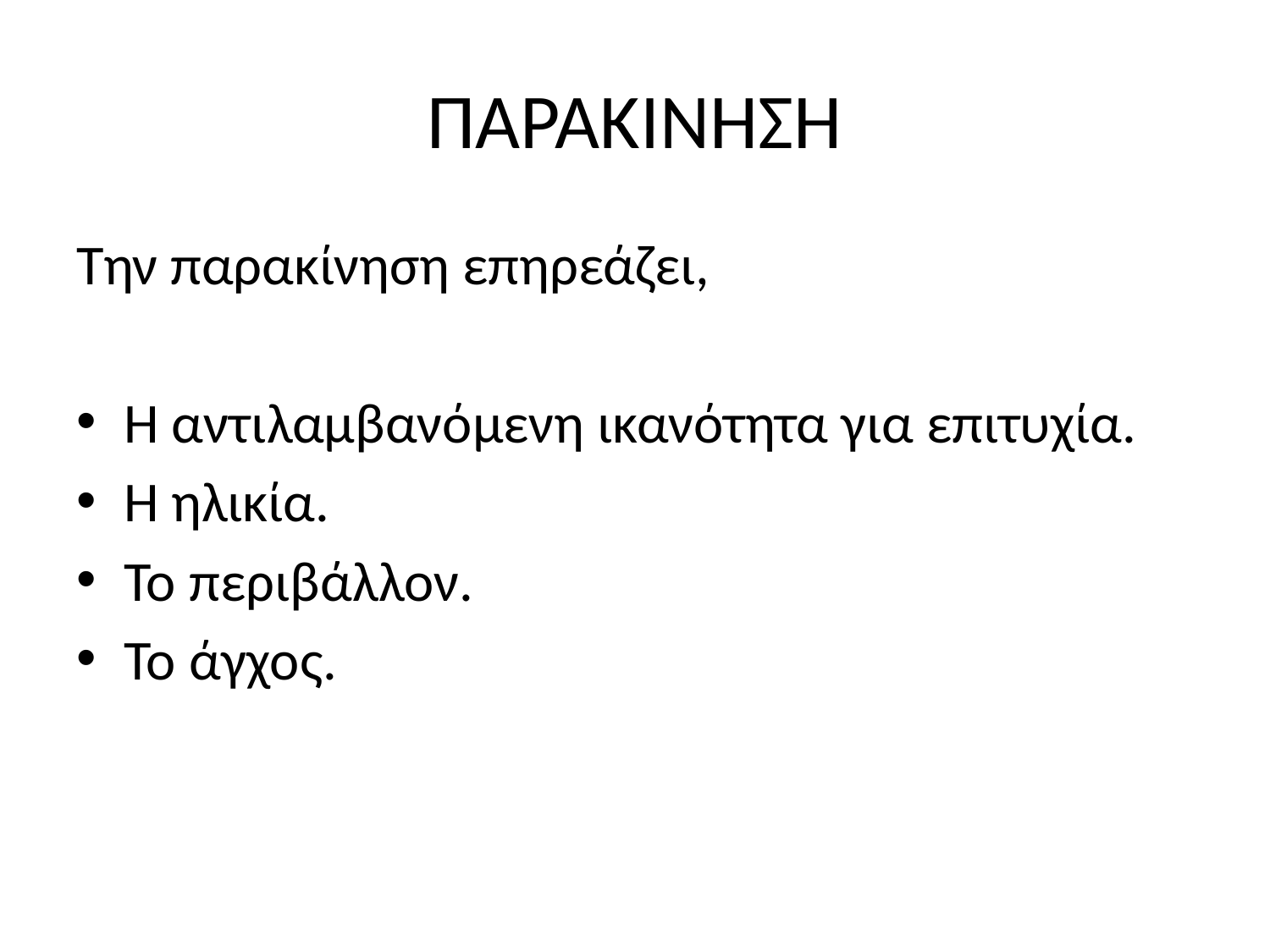

# ΠΑΡΑΚΙΝΗΣΗ
Την παρακίνηση επηρεάζει,

Η αντιλαμβανόμενη ικανότητα για επιτυχία.
Η ηλικία.
Το περιβάλλον.
Το άγχος.